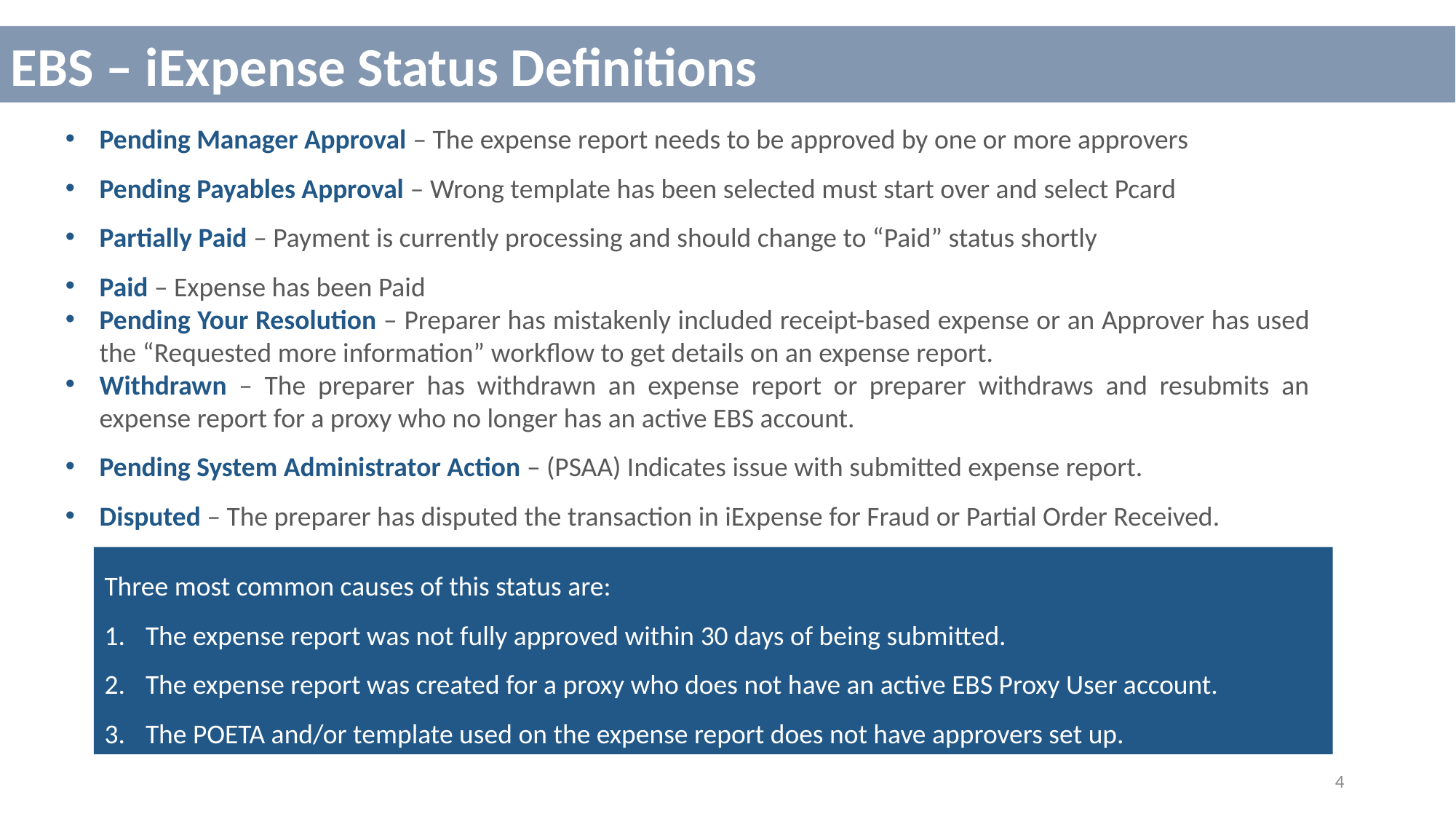

EBS – iExpense Status Definitions
Pending Manager Approval – The expense report needs to be approved by one or more approvers
Pending Payables Approval – Wrong template has been selected must start over and select Pcard
Partially Paid – Payment is currently processing and should change to “Paid” status shortly
Paid – Expense has been Paid
Pending Your Resolution – Preparer has mistakenly included receipt-based expense or an Approver has used the “Requested more information” workflow to get details on an expense report.
Withdrawn – The preparer has withdrawn an expense report or preparer withdraws and resubmits an expense report for a proxy who no longer has an active EBS account.
Pending System Administrator Action – (PSAA) Indicates issue with submitted expense report.
Disputed – The preparer has disputed the transaction in iExpense for Fraud or Partial Order Received.

Three most common causes of this status are:
The expense report was not fully approved within 30 days of being submitted.
The expense report was created for a proxy who does not have an active EBS Proxy User account.
The POETA and/or template used on the expense report does not have approvers set up.
4